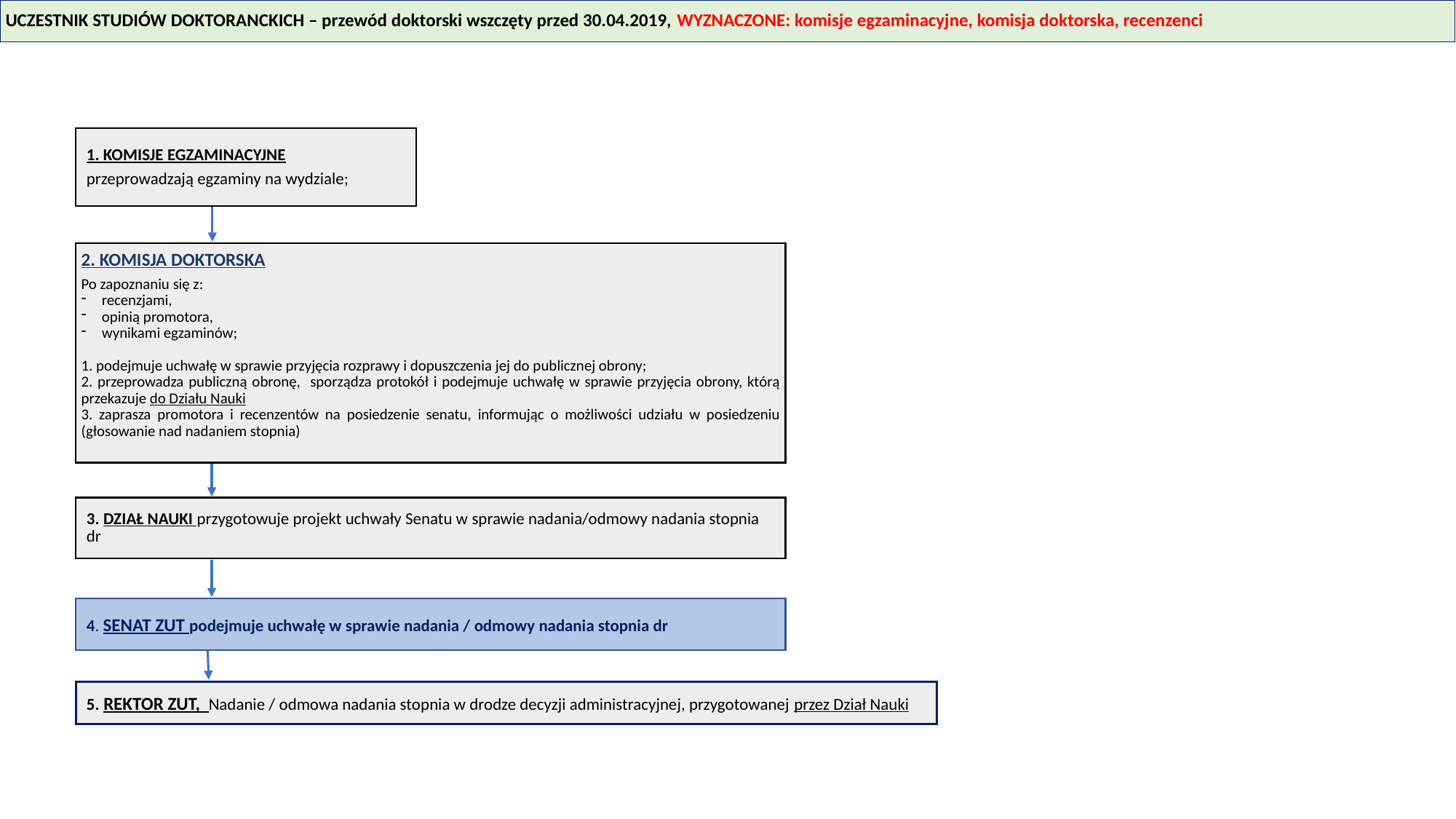

UCZESTNIK STUDIÓW DOKTORANCKICH – przewód doktorski wszczęty przed 30.04.2019, WYZNACZONE: komisje egzaminacyjne, komisja doktorska, recenzenci
1. KOMISJE EGZAMINACYJNE
przeprowadzają egzaminy na wydziale;
2. KOMISJA DOKTORSKA
Po zapoznaniu się z:
recenzjami,
opinią promotora,
wynikami egzaminów;

1. podejmuje uchwałę w sprawie przyjęcia rozprawy i dopuszczenia jej do publicznej obrony;
2. przeprowadza publiczną obronę,  sporządza protokół i podejmuje uchwałę w sprawie przyjęcia obrony, którą przekazuje do Działu Nauki
3. zaprasza promotora i recenzentów na posiedzenie senatu, informując o możliwości udziału w posiedzeniu (głosowanie nad nadaniem stopnia)

3. DZIAŁ NAUKI przygotowuje projekt uchwały Senatu w sprawie nadania/odmowy nadania stopnia dr
4. SENAT ZUT podejmuje uchwałę w sprawie nadania / odmowy nadania stopnia dr
5. REKTOR ZUT,  Nadanie / odmowa nadania stopnia w drodze decyzji administracyjnej, przygotowanej przez Dział Nauki